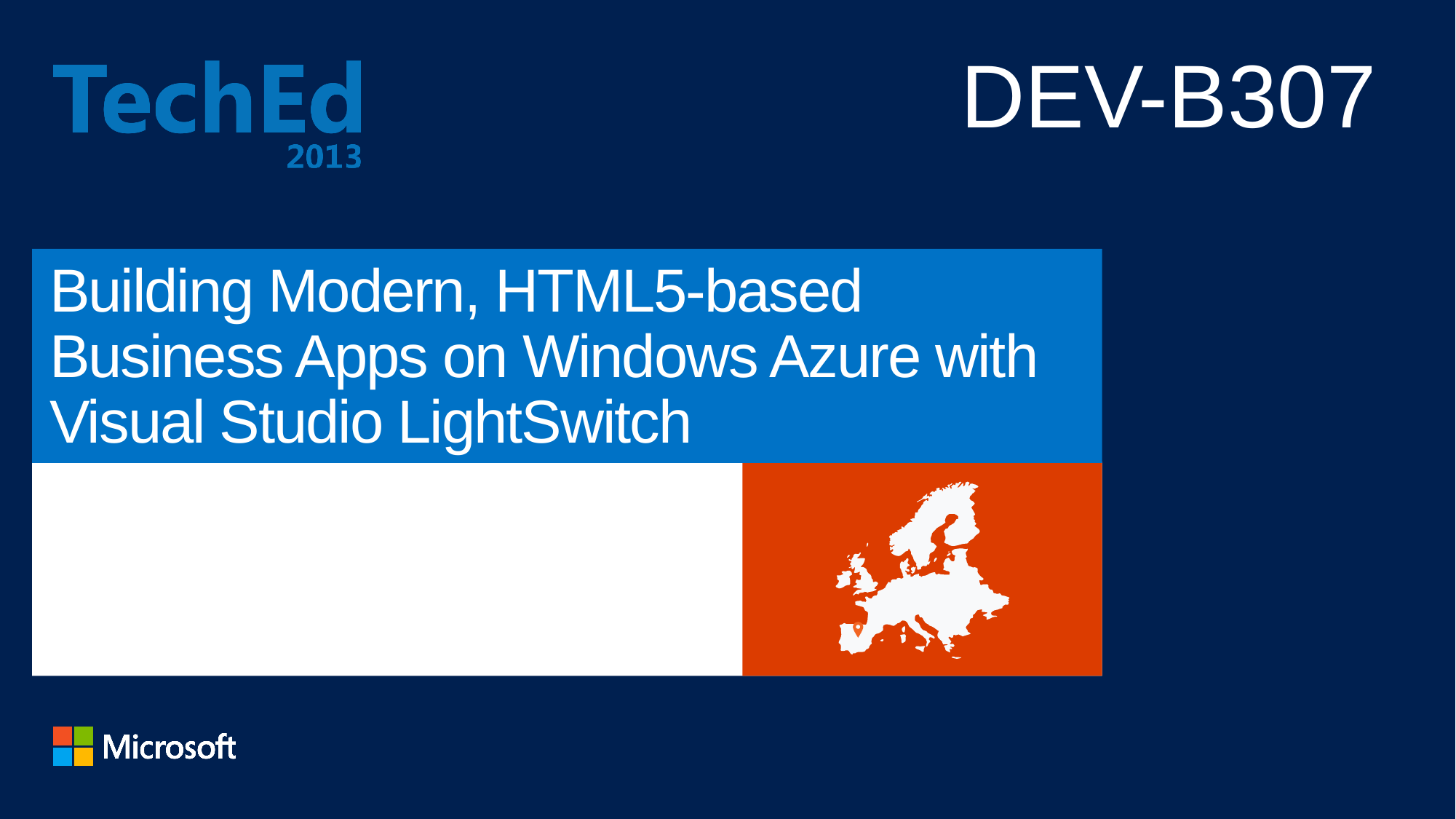

DEV-B307
# Building Modern, HTML5-based Business Apps on Windows Azure with Visual Studio LightSwitch
Heinrich  Wendel